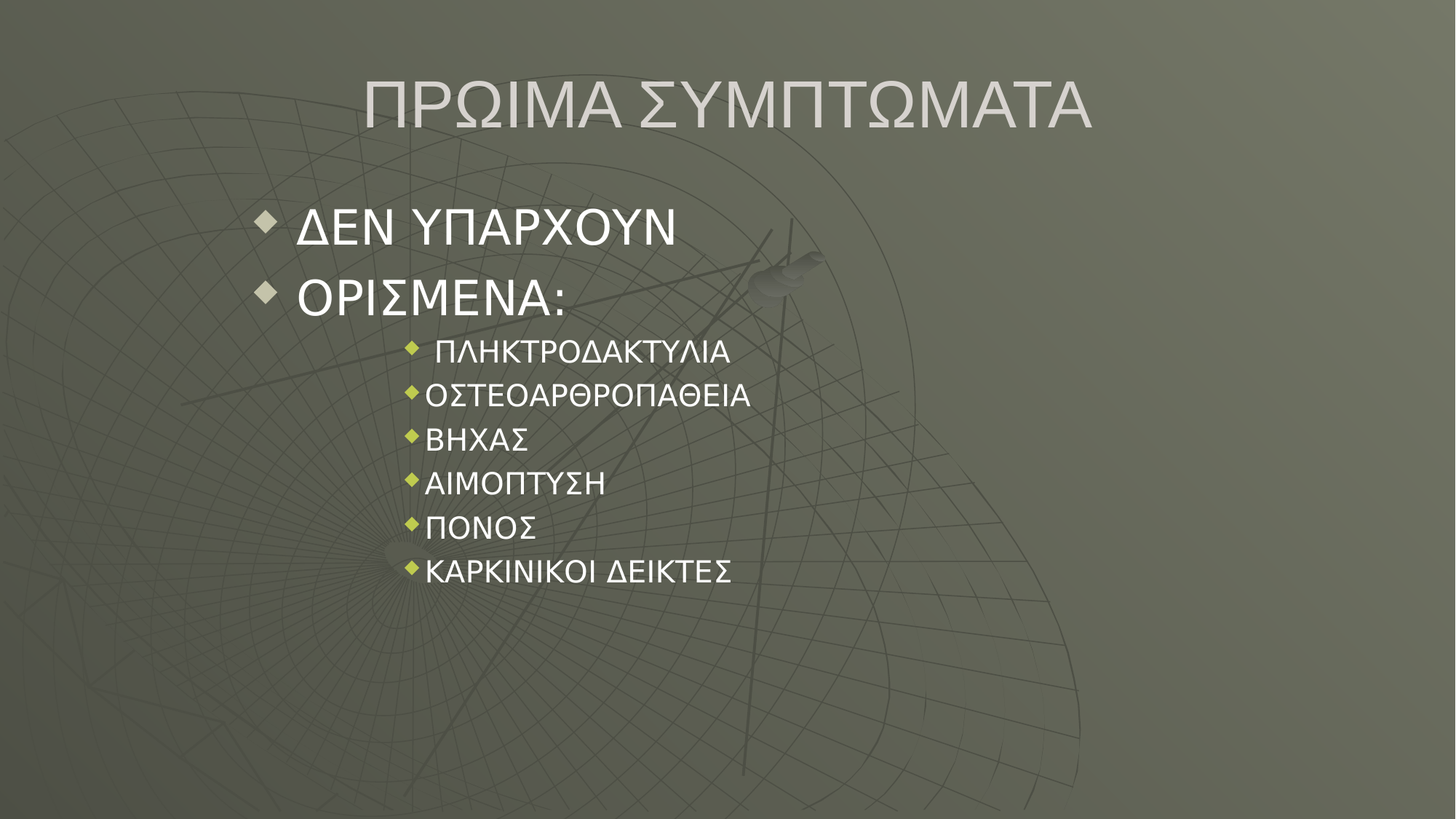

ΠΡΩΙΜΑ ΣΥΜΠΤΩΜΑΤΑ
ΔΕΝ ΥΠΑΡΧΟΥΝ
ΟΡΙΣΜΕΝΑ:
 ΠΛΗΚΤΡΟΔΑΚΤΥΛΙΑ
ΟΣΤΕΟΑΡΘΡΟΠΑΘΕΙΑ
ΒΗΧΑΣ
ΑΙΜΟΠΤΥΣΗ
ΠΟΝΟΣ
ΚΑΡΚΙΝΙΚΟΙ ΔΕΙΚΤΕΣ